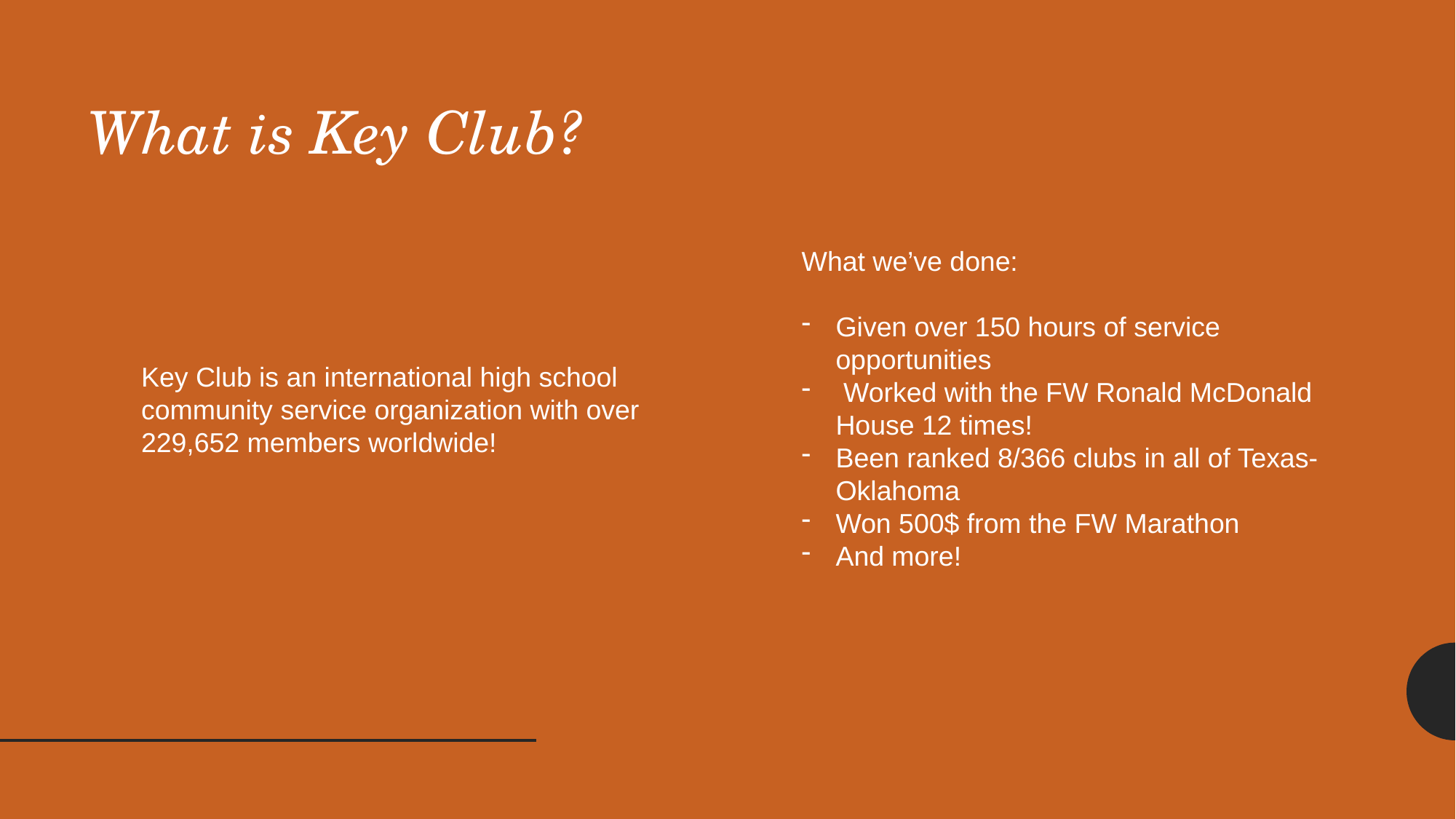

# What is Key Club?
What we’ve done:

Given over 150 hours of service opportunities
 Worked with the FW Ronald McDonald House 12 times!
Been ranked 8/366 clubs in all of Texas-Oklahoma
Won 500$ from the FW Marathon
And more!
Key Club is an international high school community service organization with over 229,652 members worldwide!